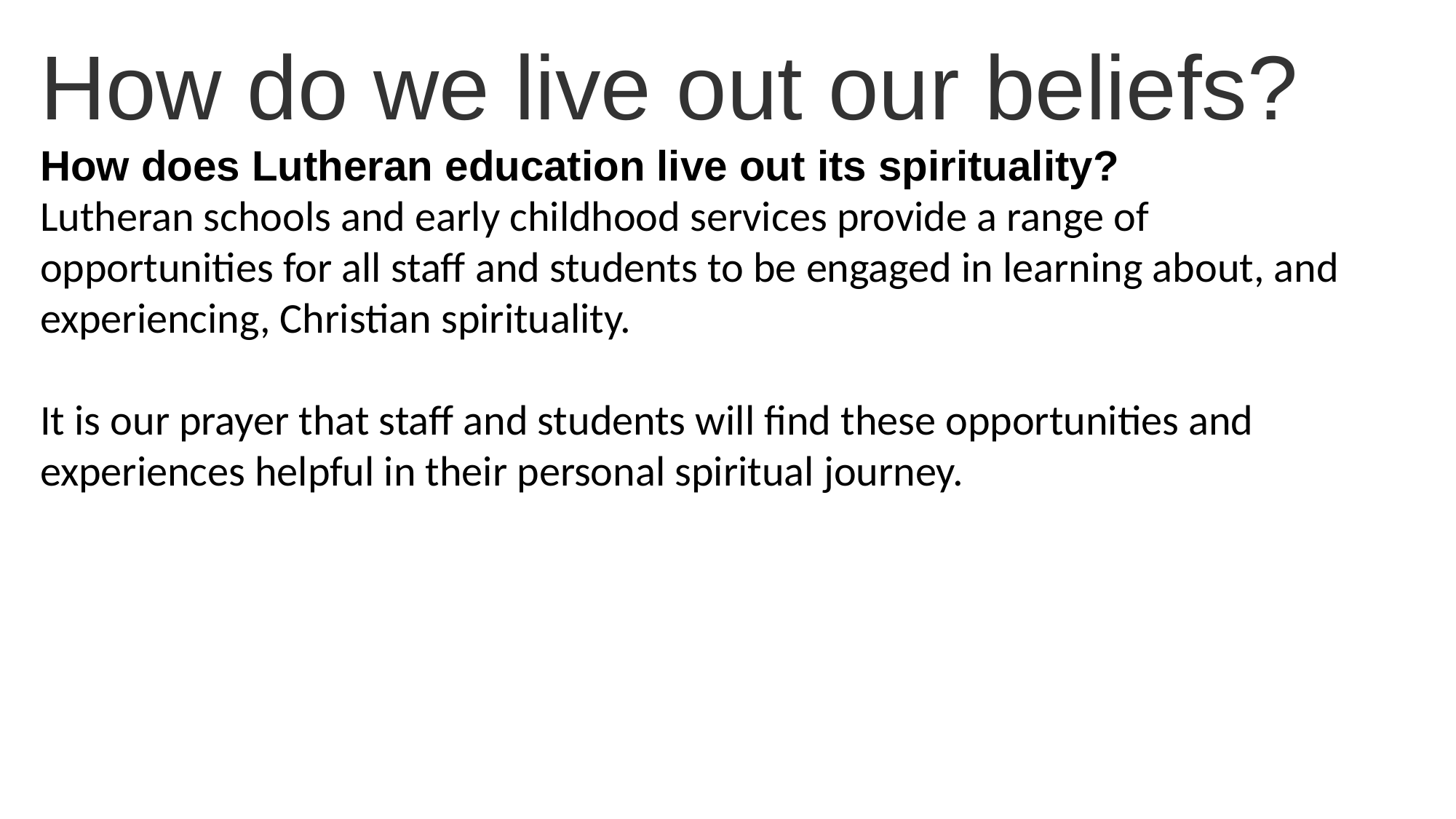

How do we live out our beliefs?
How does Lutheran education live out its spirituality?
Lutheran schools and early childhood services provide a range of opportunities for all staff and students to be engaged in learning about, and experiencing, Christian spirituality.

It is our prayer that staff and students will find these opportunities and experiences helpful in their personal spiritual journey.